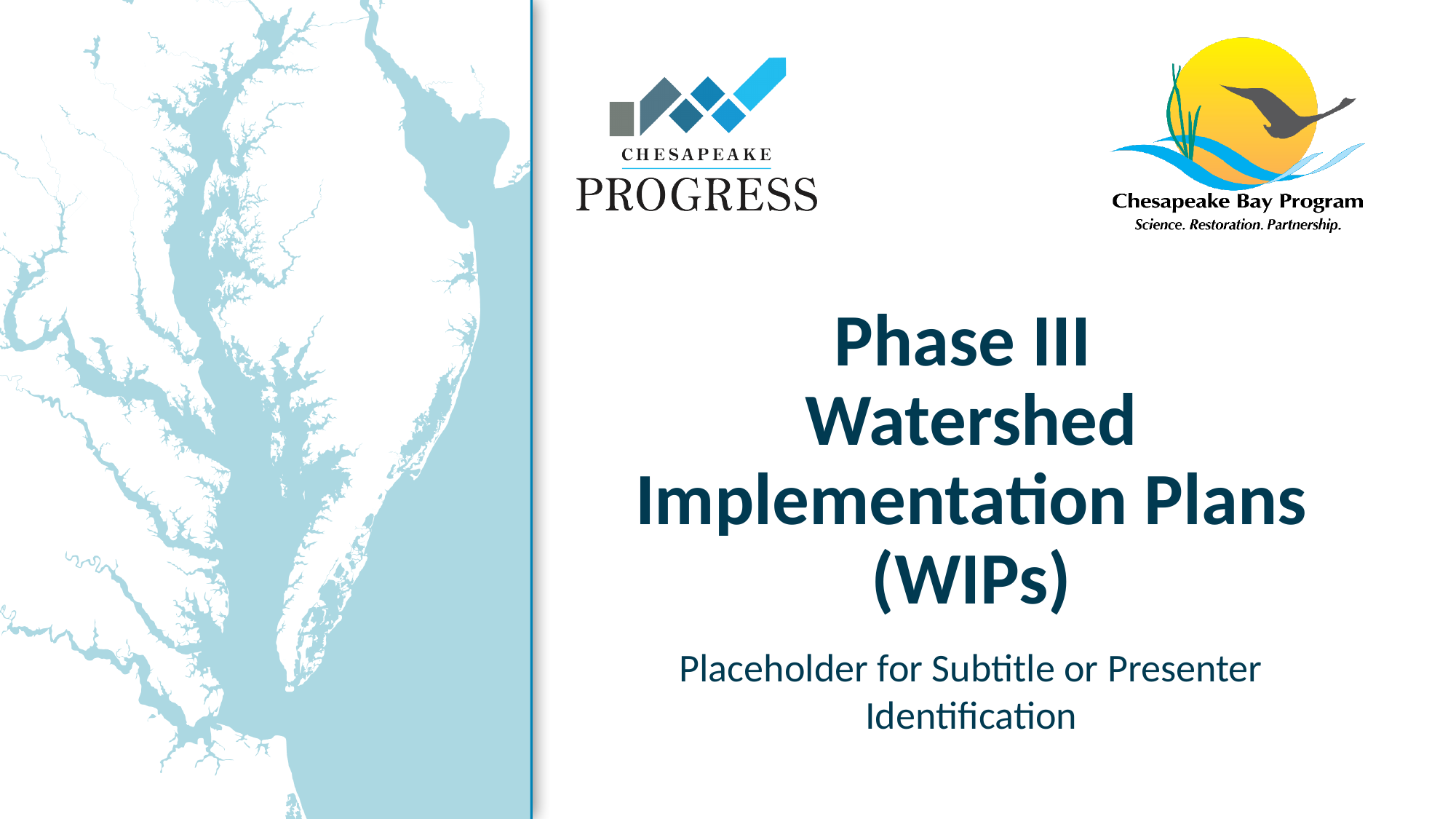

# Phase III Watershed Implementation Plans (WIPs)
Placeholder for Subtitle or Presenter Identification